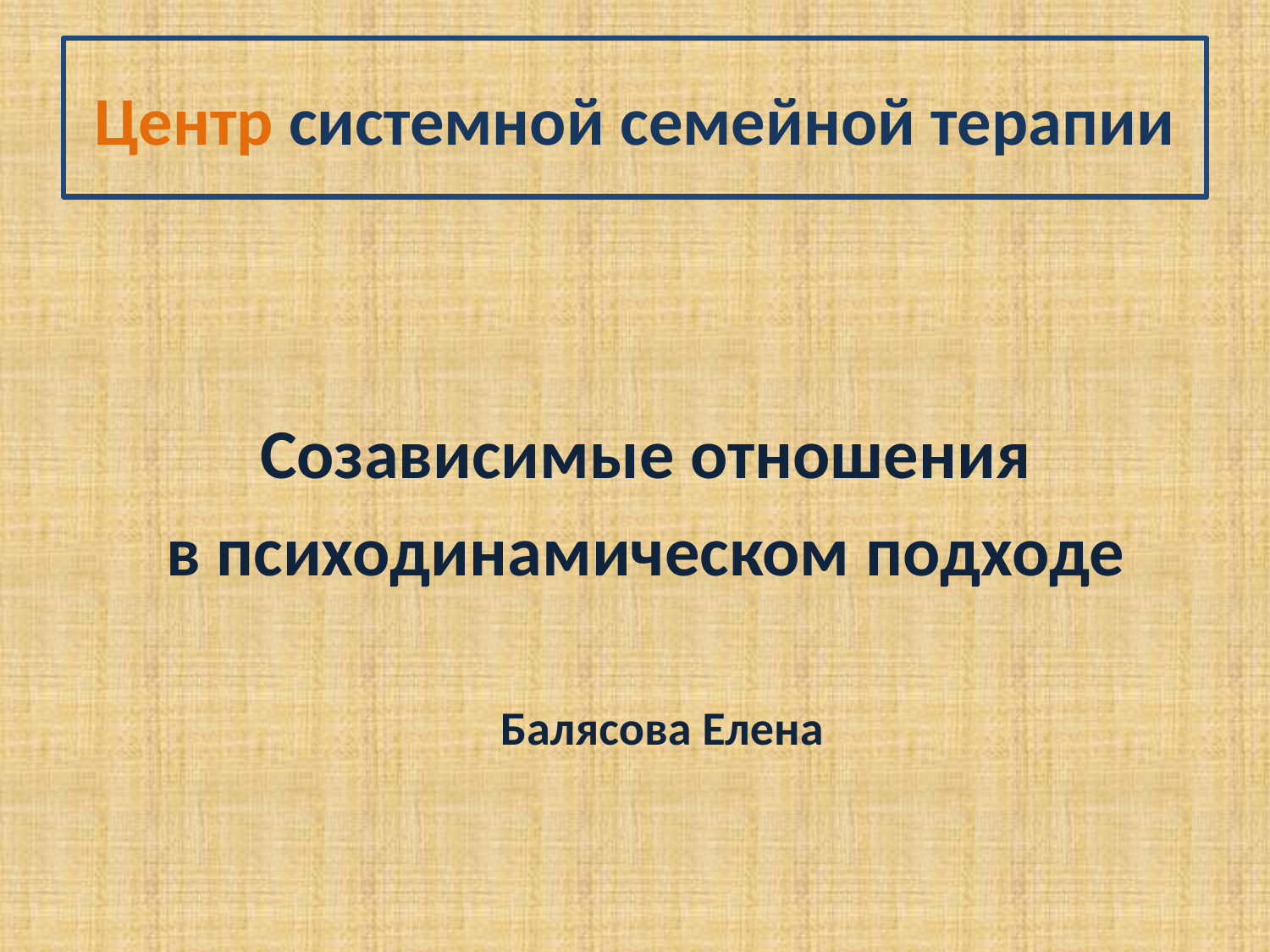

# Центр системной семейной терапии

Созависимые отношения
в психодинамическом подходе

   Балясова Елена